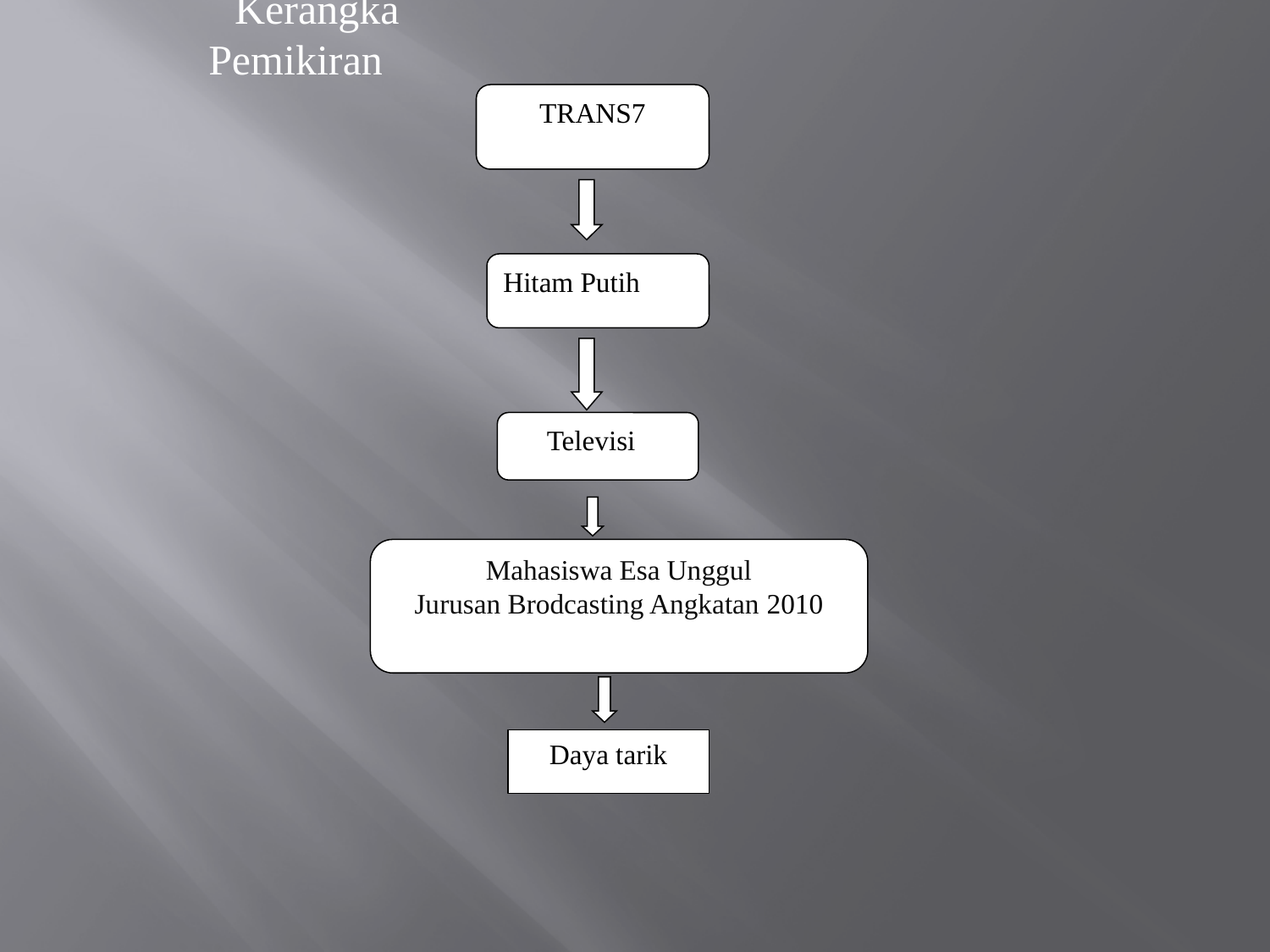

Kerangka Pemikiran

TRANS7

Hitam Putih

      Televisi

Mahasiswa Esa Unggul
Jurusan Brodcasting Angkatan 2010

Daya tarik